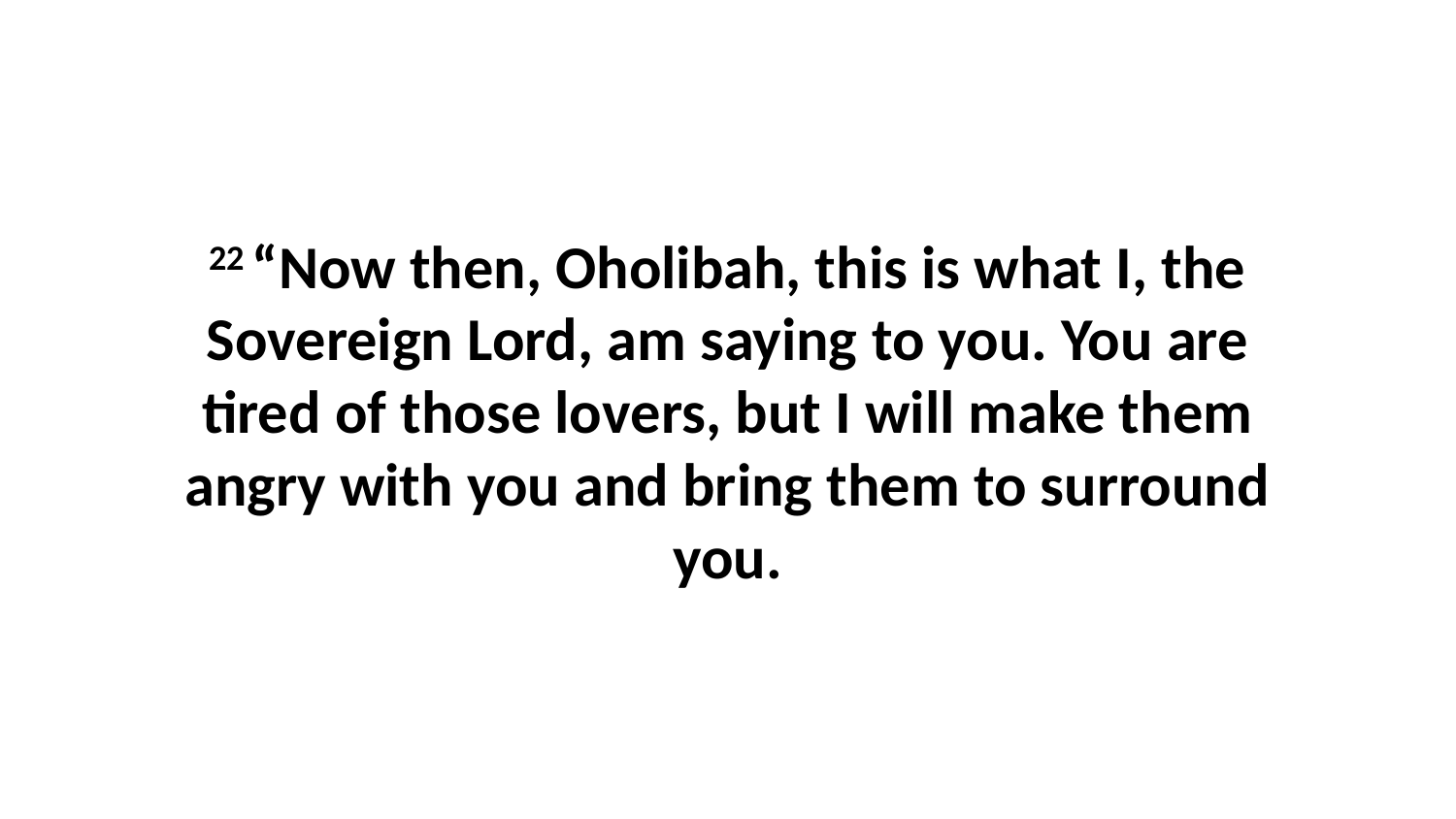

22 “Now then, Oholibah, this is what I, the Sovereign Lord, am saying to you. You are tired of those lovers, but I will make them angry with you and bring them to surround you.